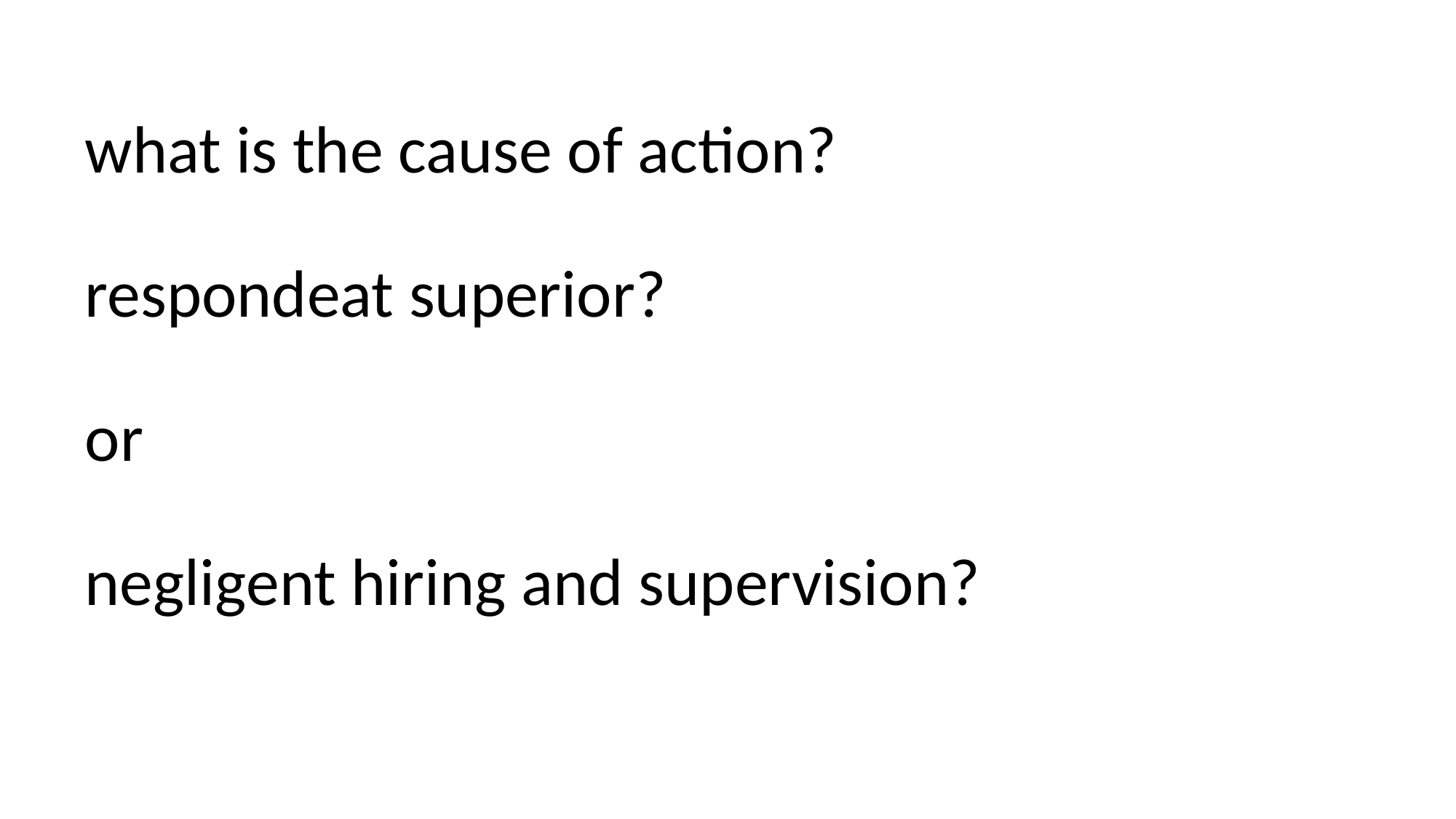

# what is the cause of action? respondeat superior? or negligent hiring and supervision?